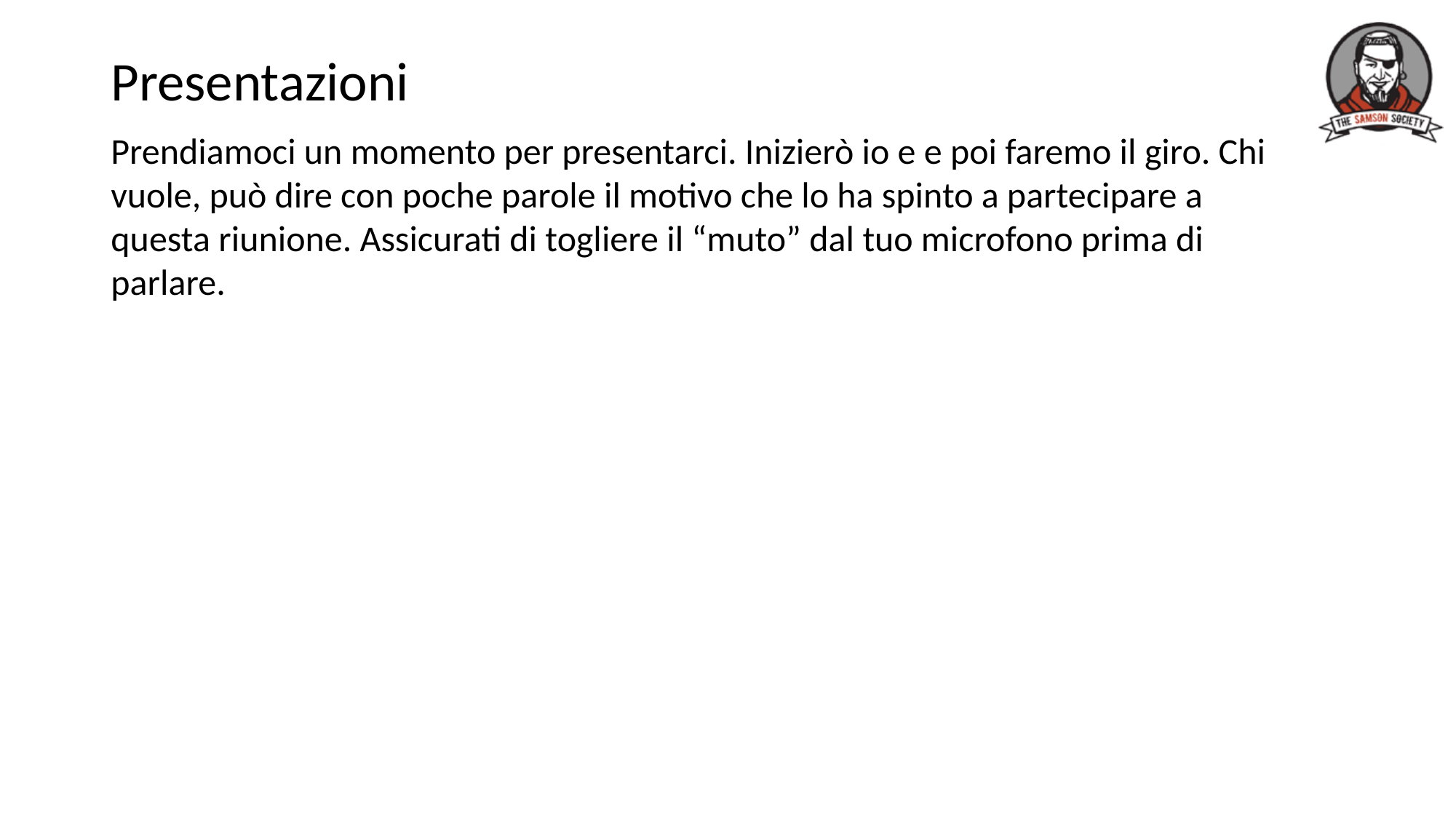

# Presentazioni
Prendiamoci un momento per presentarci. Inizierò io e e poi faremo il giro. Chi vuole, può dire con poche parole il motivo che lo ha spinto a partecipare a questa riunione. Assicurati di togliere il “muto” dal tuo microfono prima di parlare.